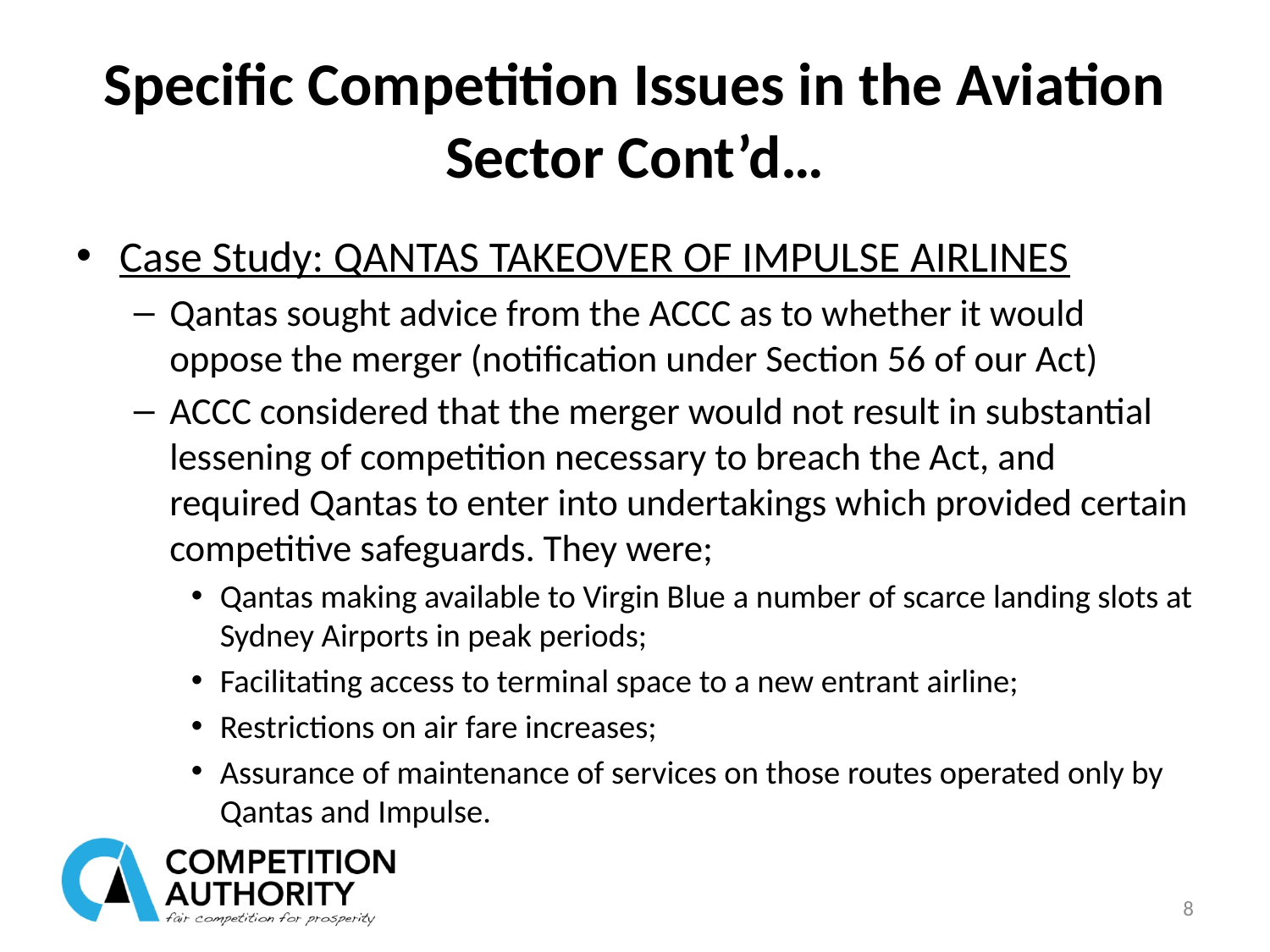

# Specific Competition Issues in the Aviation Sector Cont’d…
Case Study: QANTAS TAKEOVER OF IMPULSE AIRLINES
Qantas sought advice from the ACCC as to whether it would oppose the merger (notification under Section 56 of our Act)
ACCC considered that the merger would not result in substantial lessening of competition necessary to breach the Act, and required Qantas to enter into undertakings which provided certain competitive safeguards. They were;
Qantas making available to Virgin Blue a number of scarce landing slots at Sydney Airports in peak periods;
Facilitating access to terminal space to a new entrant airline;
Restrictions on air fare increases;
Assurance of maintenance of services on those routes operated only by Qantas and Impulse.

8